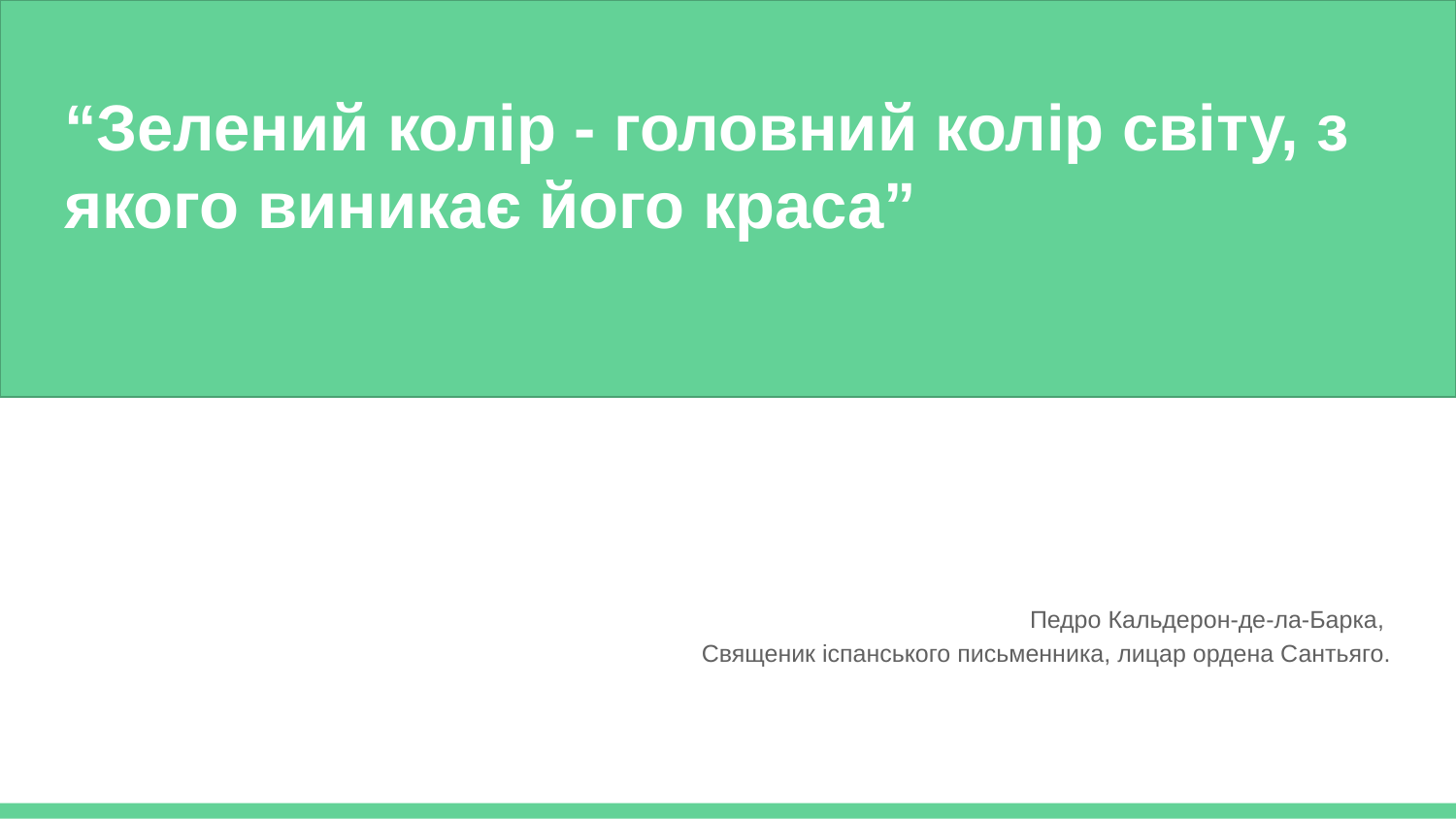

# “Зелений колір - головний колір світу, з якого виникає його краса”
Педро Кальдерон-де-ла-Барка,
Священик іспанського письменника, лицар ордена Сантьяго.